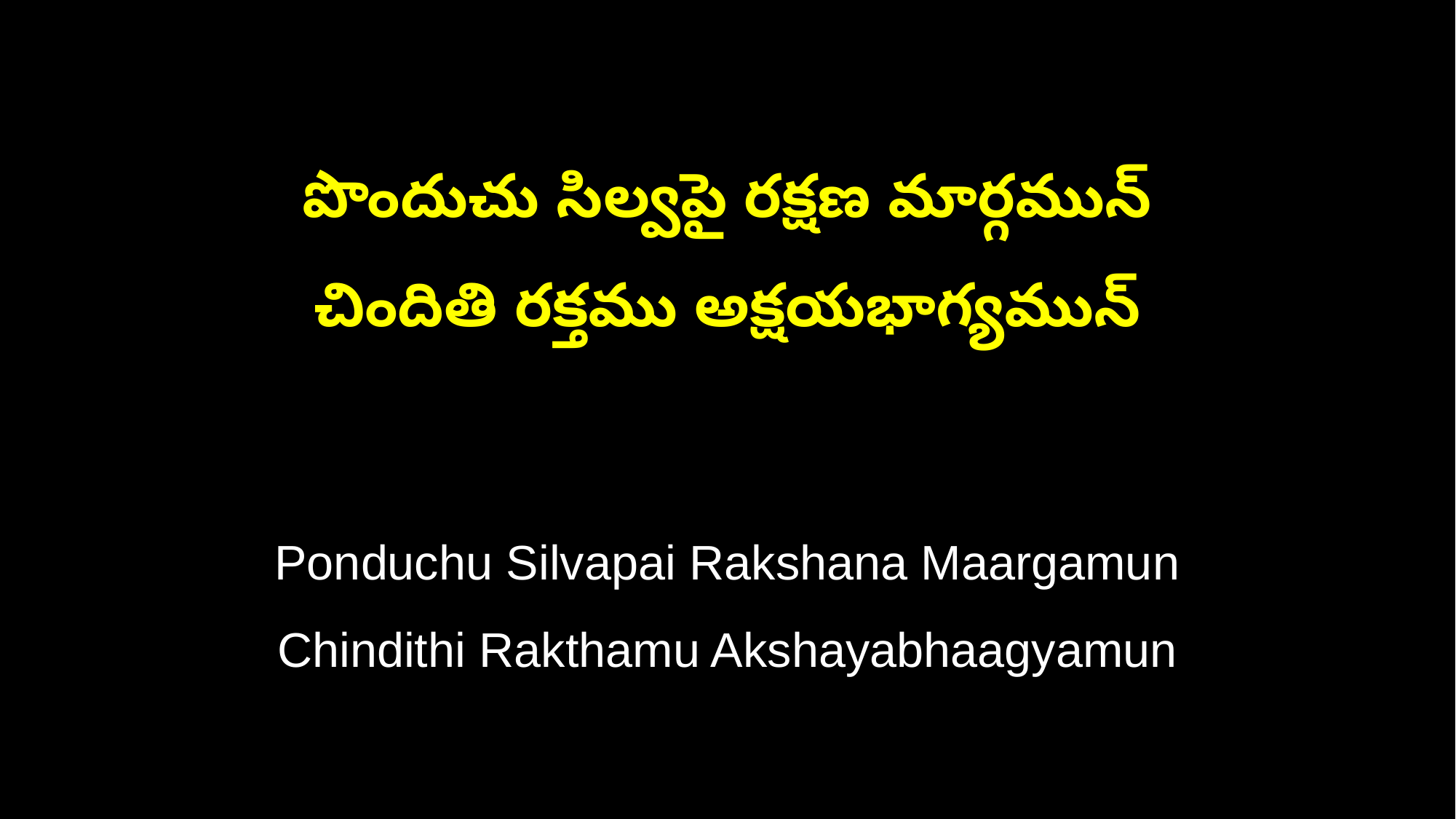

పొందుచు సిల్వపై రక్షణ మార్గమున్‌
చిందితి రక్తము అక్షయభాగ్యమున్‌
Ponduchu Silvapai Rakshana Maargamun
Chindithi Rakthamu Akshayabhaagyamun